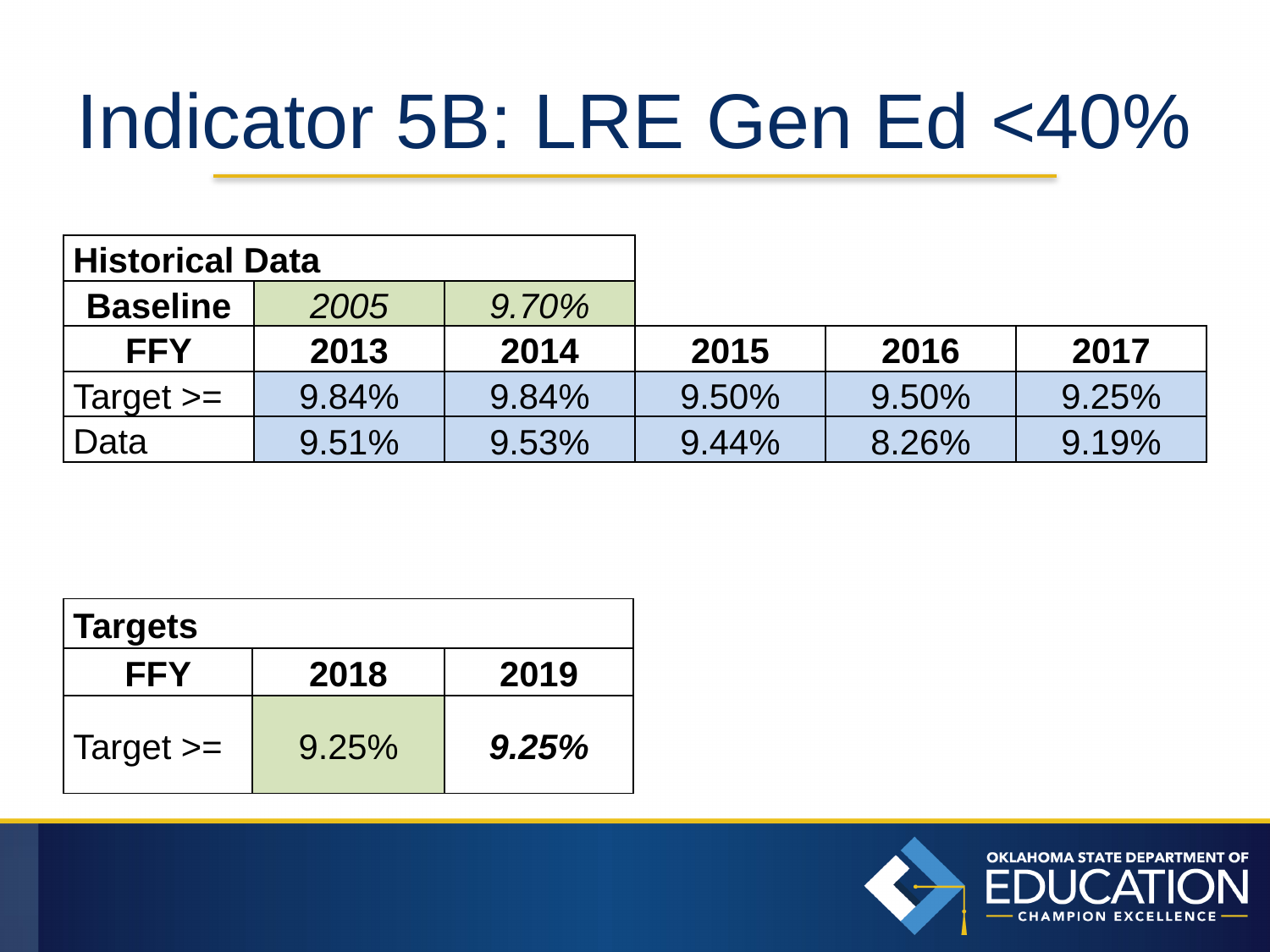

# Indicator 5B: LRE Gen Ed <40%
| Historical Data |  |  |  |  |  |
| --- | --- | --- | --- | --- | --- |
| Baseline | 2005 | 9.70% |  |  |  |
| FFY | 2013 | 2014 | 2015 | 2016 | 2017 |
| Target >= | 9.84% | 9.84% | 9.50% | 9.50% | 9.25% |
| Data | 9.51% | 9.53% | 9.44% | 8.26% | 9.19% |
| Targets |  |  |
| --- | --- | --- |
| FFY | 2018 | 2019 |
| Target >= | 9.25% | 9.25% |